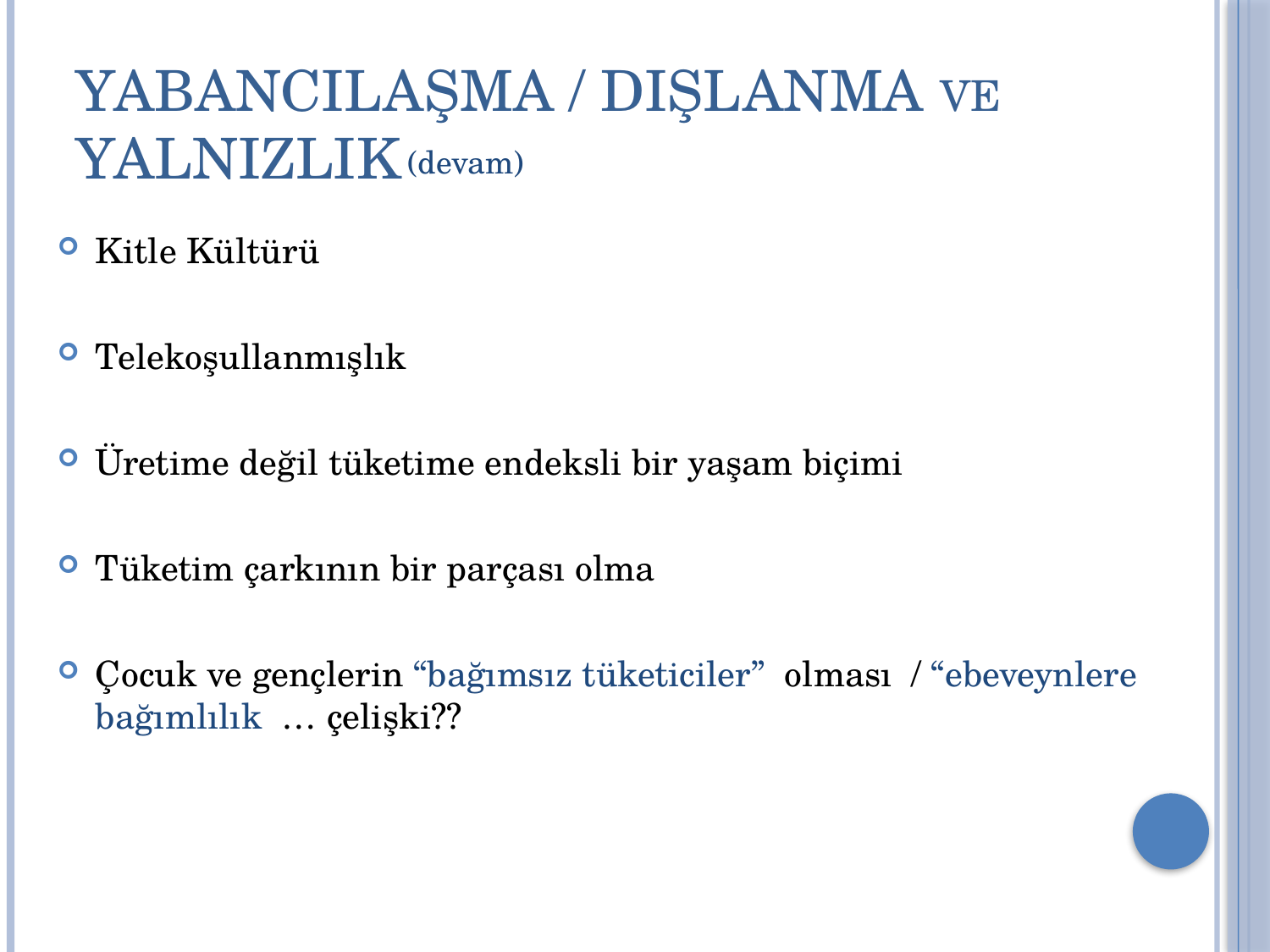

# YABANCILAŞMA / DIŞLANMA VE YALNIZLIK
(devam)
Kitle Kültürü

Telekoşullanmışlık

Üretime değil tüketime endeksli bir yaşam biçimi

Tüketim çarkının bir parçası olma

Çocuk ve gençlerin “bağımsız tüketiciler”  olması  / “ebeveynlere bağımlılık  … çelişki??

						(“Popüler Kültür” , 2005)